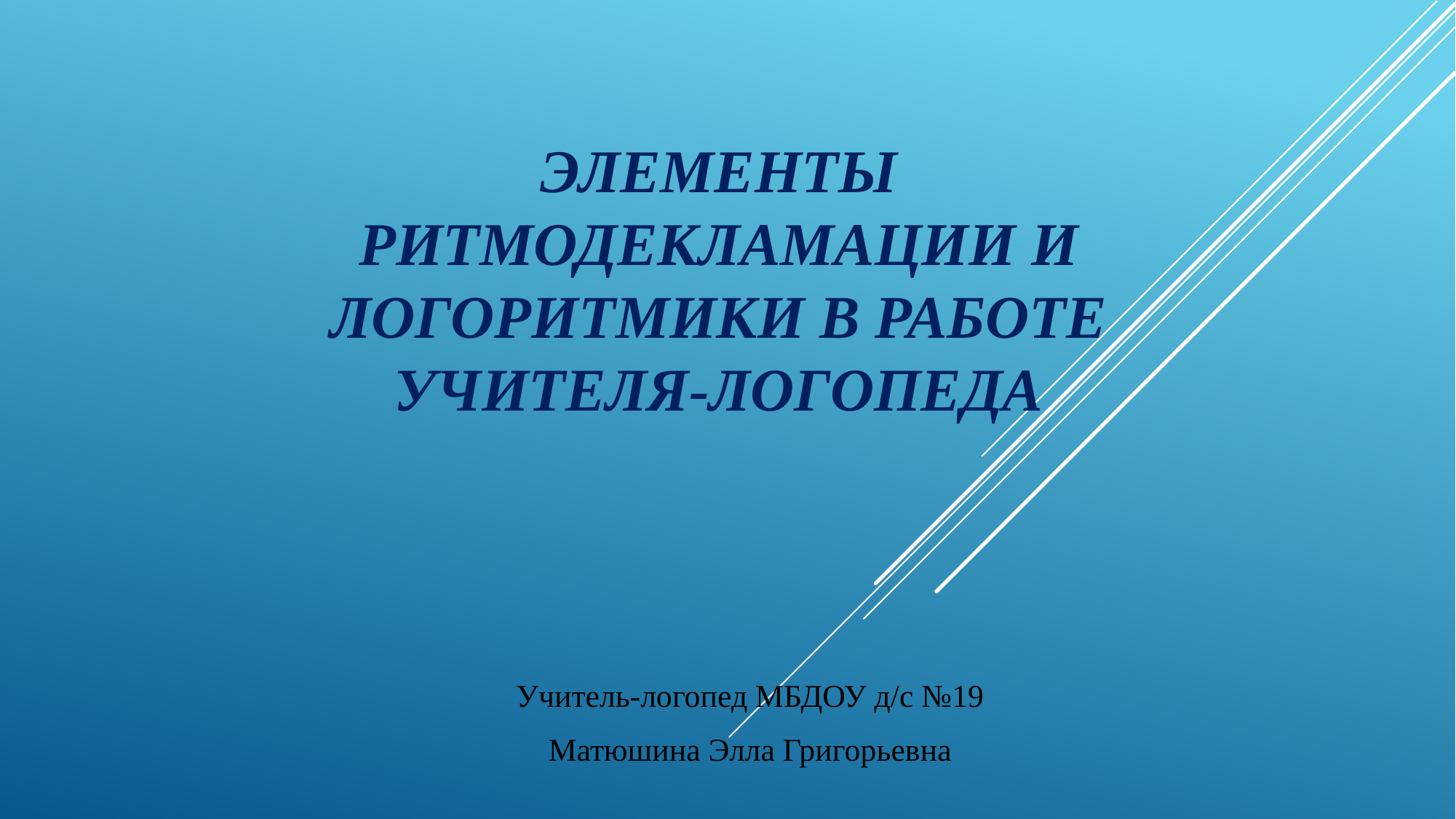

# Элементы ритмодекламации и логоритмики в работе учителя-логопеда
Учитель-логопед МБДОУ д/с №19
Матюшина Элла Григорьевна